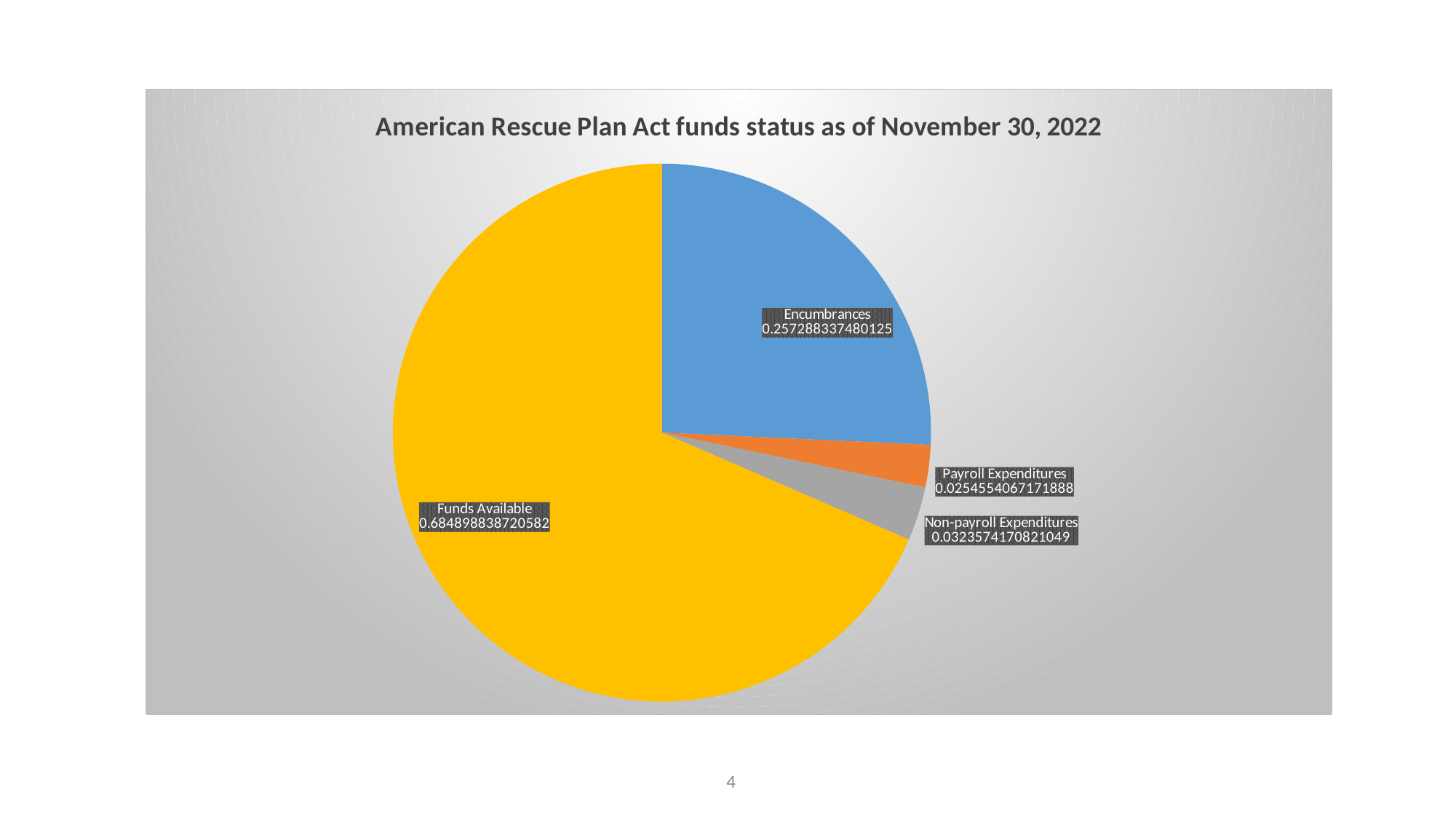

### Chart: American Rescue Plan Act funds status as of November 30, 2022

| Category | ARPA status as of October 31, 2022 |
|---|---|
| Encumbrances | 0.25728833748012475 |
| Payroll Expenditures | 0.025455406717188826 |
| Non-payroll Expenditures | 0.03235741708210487 |
| Funds Available | 0.6848988387205815 |
4